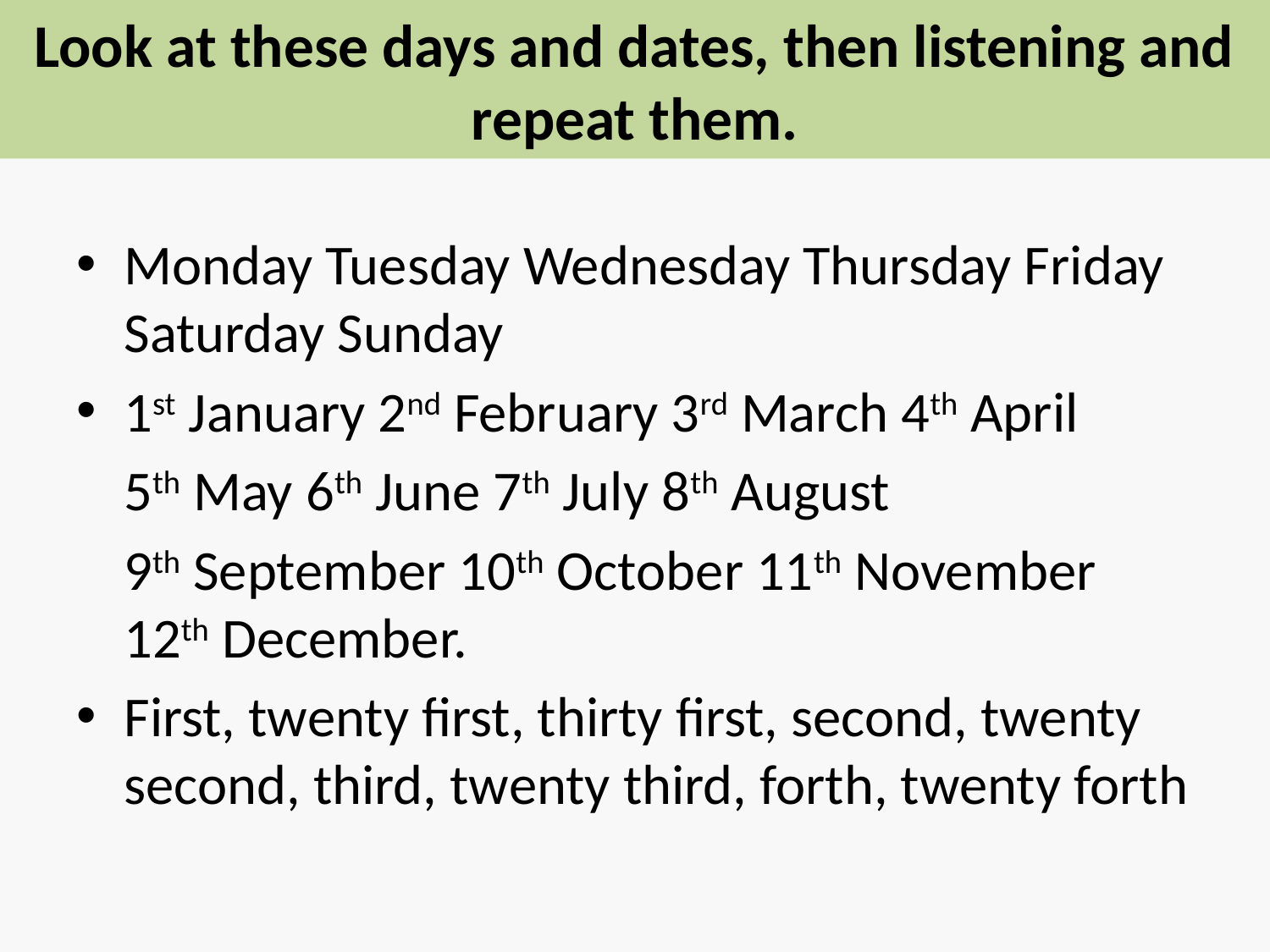

# Look at these days and dates, then listening and repeat them.
Monday Tuesday Wednesday Thursday Friday Saturday Sunday
1st January 2nd February 3rd March 4th April
	5th May 6th June 7th July 8th August
	9th September 10th October 11th November 12th December.
First, twenty first, thirty first, second, twenty second, third, twenty third, forth, twenty forth